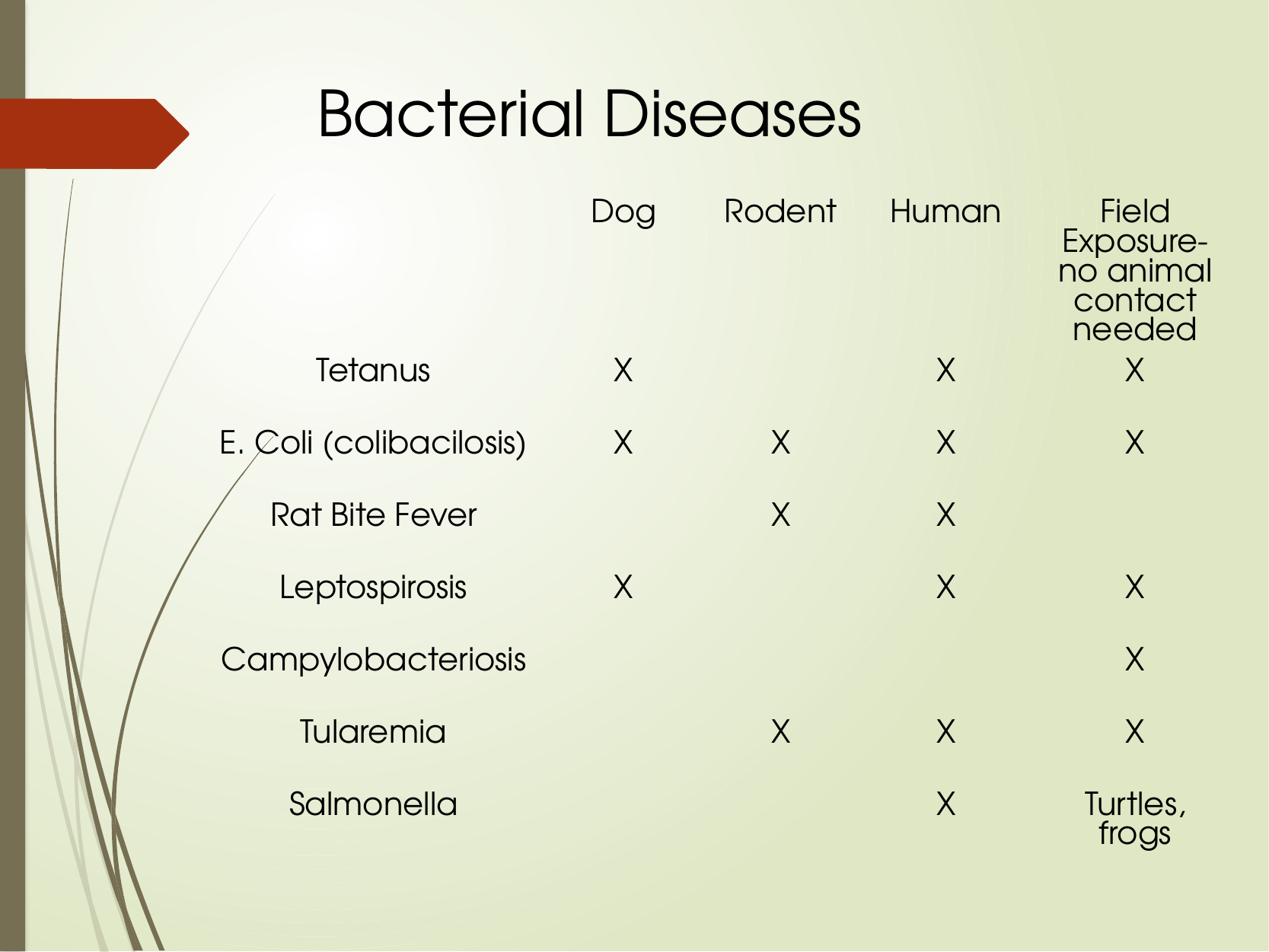

Bacterial Diseases
|  | Dog | Rodent | Human | Field Exposure- no animal contact needed |
| --- | --- | --- | --- | --- |
| Tetanus | X |  | X | X |
| E. Coli (colibacilosis) | X | X | X | X |
| Rat Bite Fever |  | X | X |  |
| Leptospirosis | X |  | X | X |
| Campylobacteriosis |  |  |  | X |
| Tularemia |  | X | X | X |
| Salmonella |  |  | X | Turtles, frogs |